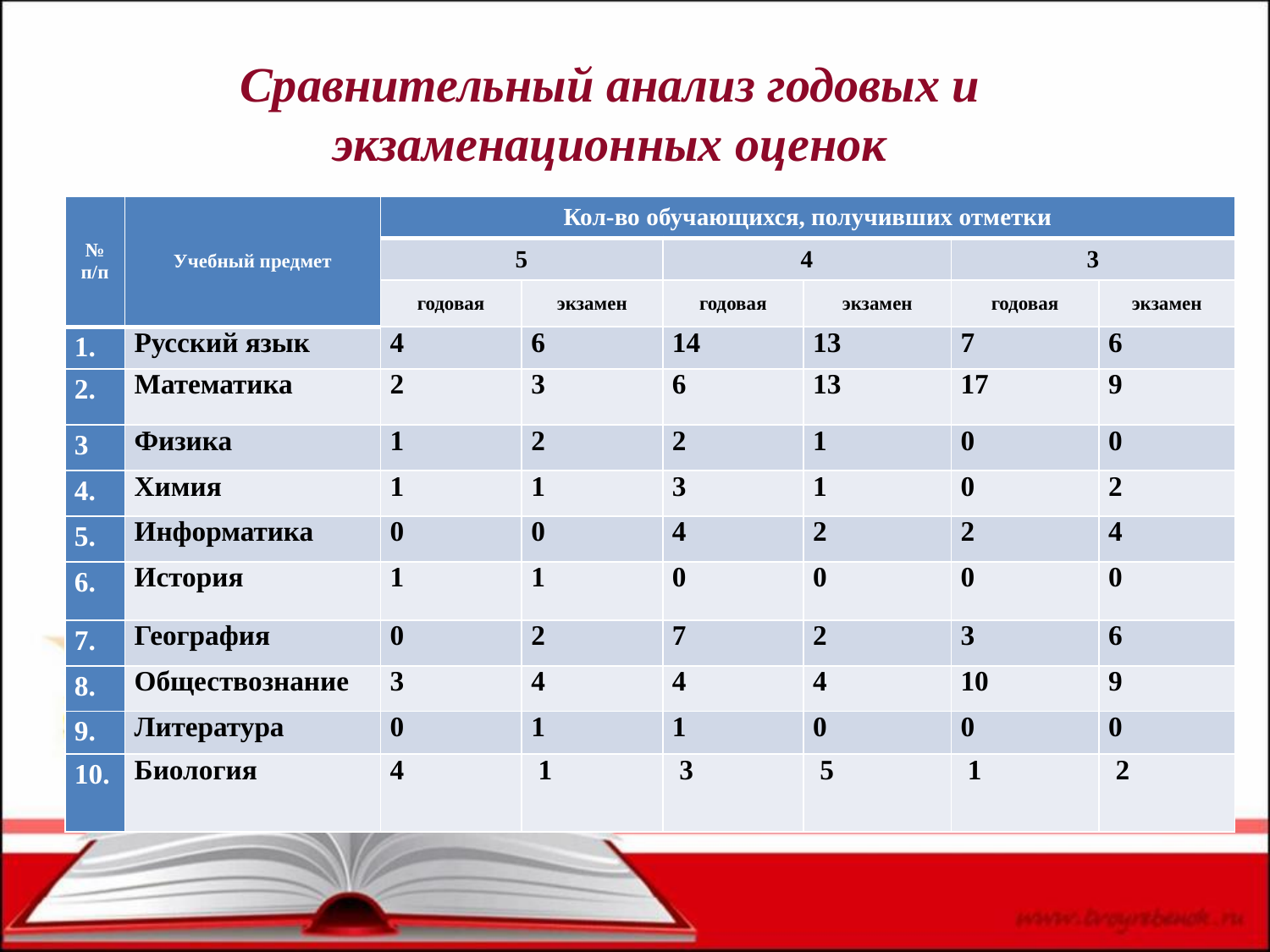

Сравнительный анализ годовых и экзаменационных оценок
| № п/п | Учебный предмет | Кол-во обучающихся, получивших отметки |  |  |  |  |  |
| --- | --- | --- | --- | --- | --- | --- | --- |
|  |  | 5 |  | 4 |  | 3 |  |
|  |  | годовая | экзамен | годовая | экзамен | годовая | экзамен |
|  | Русский язык | 4 | 6 | 14 | 13 | 7 | 6 |
| 2. | Математика | 2 | 3 | 6 | 13 | 17 | 9 |
| 3 | Физика | 1 | 2 | 2 | 1 | 0 | 0 |
| 4. | Химия | 1 | 1 | 3 | 1 | 0 | 2 |
| 5. | Информатика | 0 | 0 | 4 | 2 | 2 | 4 |
| 6. | История | 1 | 1 | 0 | 0 | 0 | 0 |
| 7. | География | 0 | 2 | 7 | 2 | 3 | 6 |
| 8. | Обществознание | 3 | 4 | 4 | 4 | 10 | 9 |
| 9. | Литература | 0 | 1 | 1 | 0 | 0 | 0 |
| 10. | Биология | 4 | 1 | 3 | 5 | 1 | 2 |

|  |  |  |  |  |  |  |  |  |
| --- | --- | --- | --- | --- | --- | --- | --- | --- |
|  |  |  |  |  |  |  |  |  |
|  |  |  |  |  |  |  |  |  |
|  |  |  |  |  |  |  |  |  |
|  |  |  |  |  |  |  |  |  |
|  |  |  |  |  |  |  |  |  |
|  |  |  |  |  |  |  |  |  |
|  |  |  |  |  |  |  |  |  |
|  |  |  |  |  |  |  |  |  |
|  |  |  |  |  |  |  |  |  |
|  |  |  |  |  |  |  |  |  |
|  |  |  |  |  |  |  |  |  |